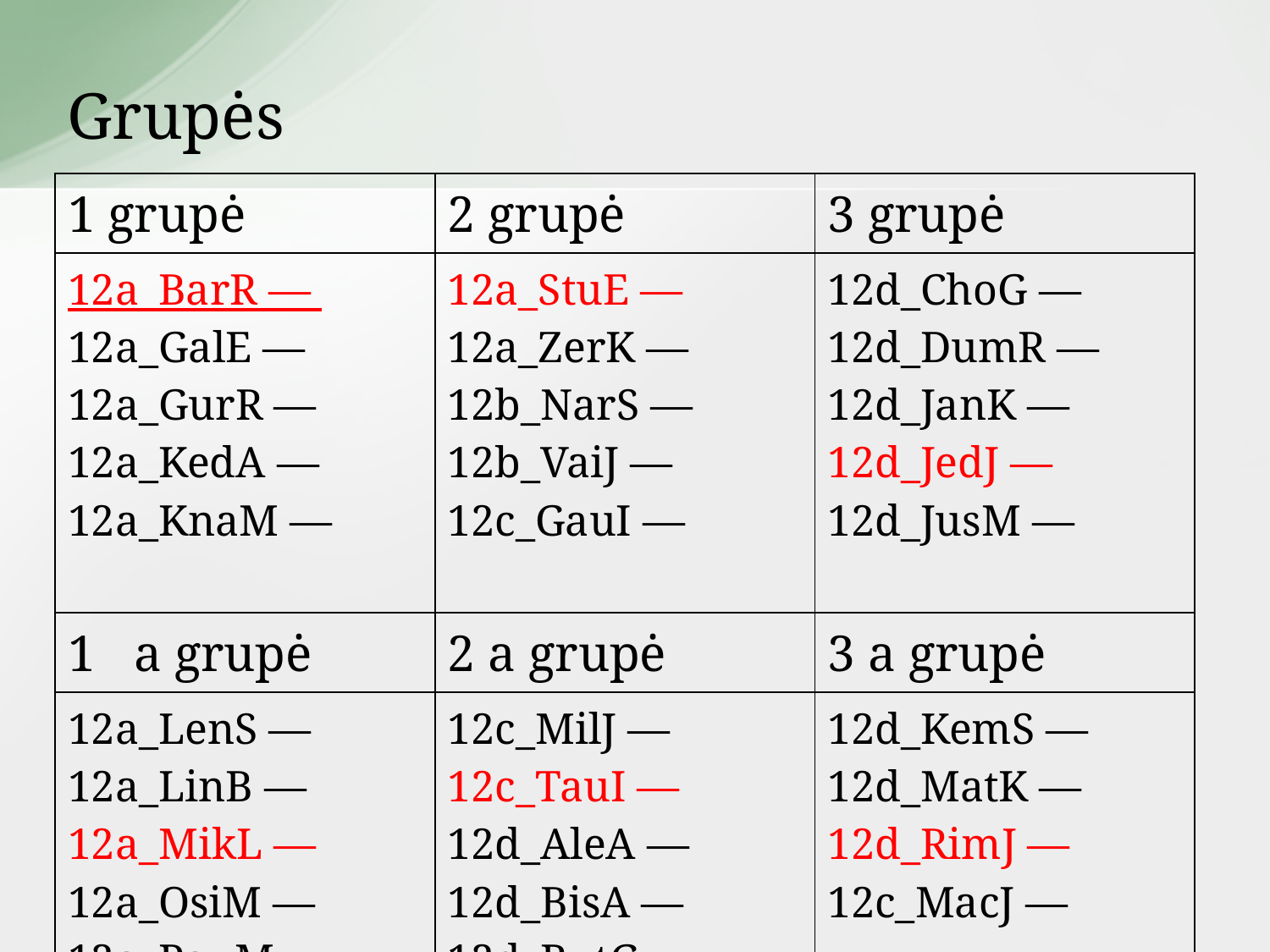

# Grupės
| 1 grupė | 2 grupė | 3 grupė |
| --- | --- | --- |
| 12a\_BarR — 12a\_GalE — 12a\_GurR — 12a\_KedA — 12a\_KnaM — | 12a\_StuE — 12a\_ZerK — 12b\_NarS — 12b\_VaiJ — 12c\_GauI — | 12d\_ChoG — 12d\_DumR — 12d\_JanK — 12d\_JedJ — 12d\_JusM — |
| 1 a grupė | 2 a grupė | 3 a grupė |
| 12a\_LenS — 12a\_LinB — 12a\_MikL — 12a\_OsiM — 12a\_PauM — | 12c\_MilJ — 12c\_TauI — 12d\_AleA — 12d\_BisA — 12d\_ButG — | 12d\_KemS — 12d\_MatK — 12d\_RimJ — 12c\_MacJ — |